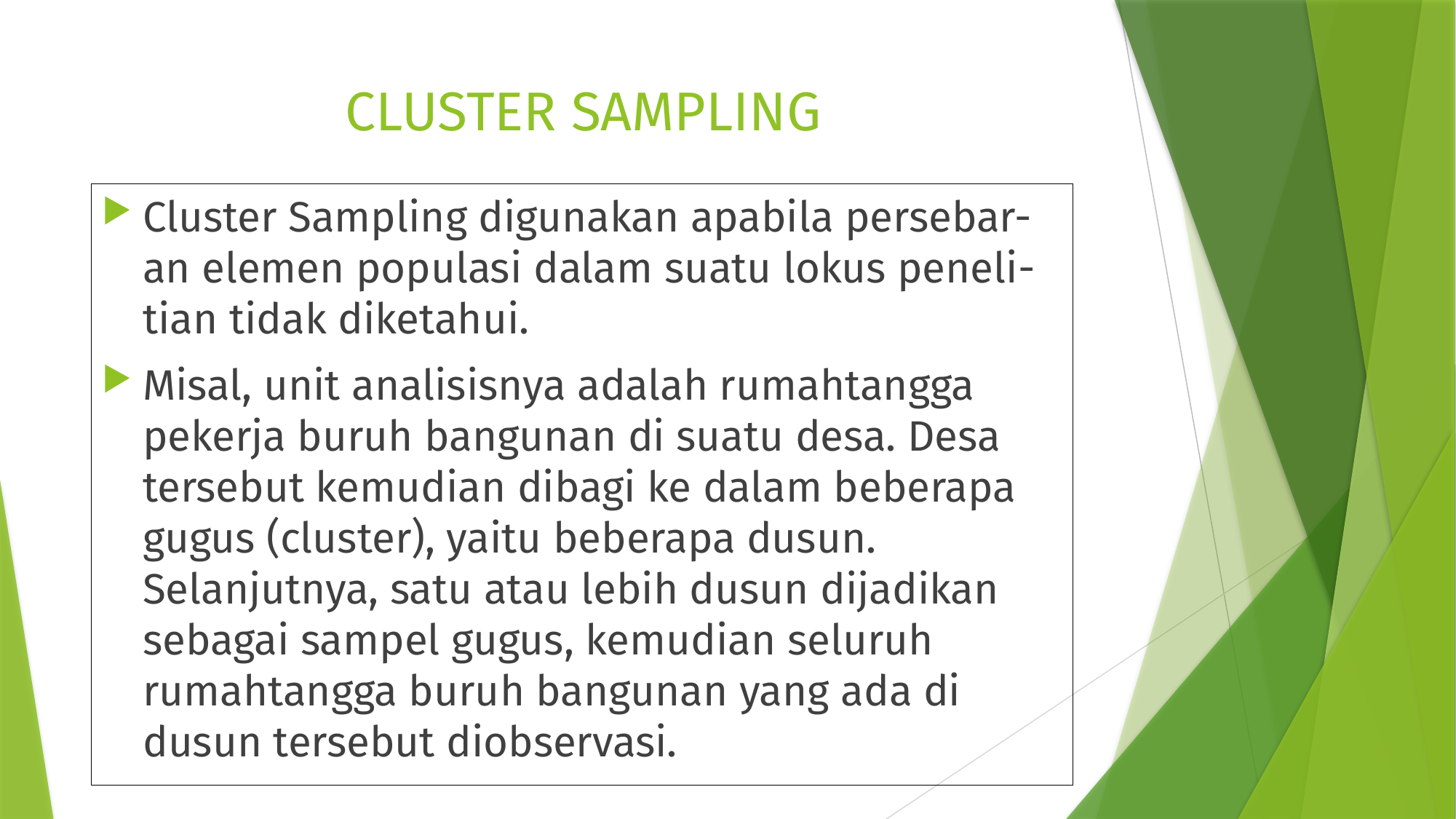

# CLUSTER SAMPLING
Cluster Sampling digunakan apabila persebar-an elemen populasi dalam suatu lokus peneli-tian tidak diketahui.
Misal, unit analisisnya adalah rumahtangga pekerja buruh bangunan di suatu desa. Desa tersebut kemudian dibagi ke dalam beberapa gugus (cluster), yaitu beberapa dusun. Selanjutnya, satu atau lebih dusun dijadikan sebagai sampel gugus, kemudian seluruh rumahtangga buruh bangunan yang ada di dusun tersebut diobservasi.